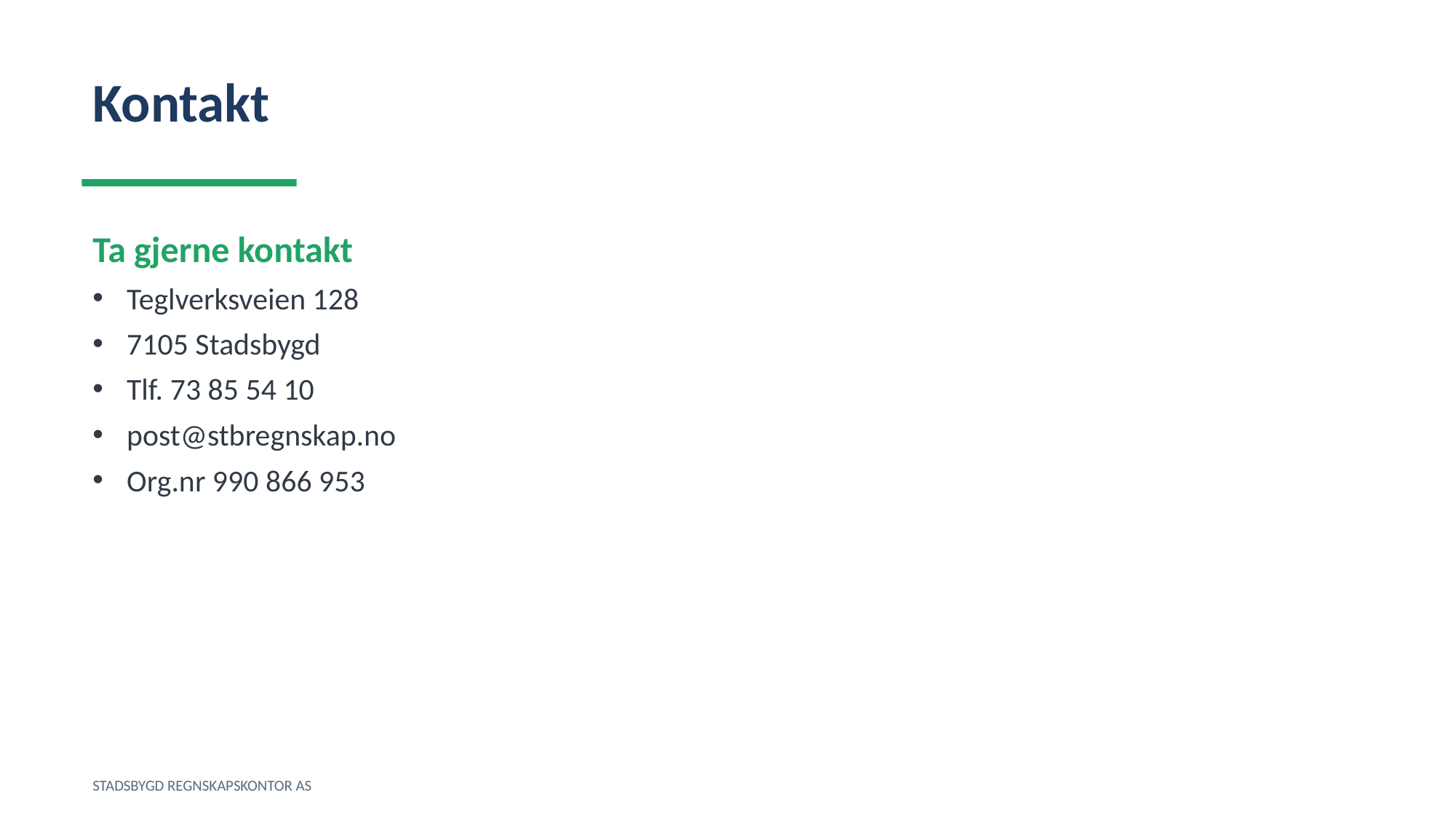

Kontakt

Ta gjerne kontakt
Teglverksveien 128
7105 Stadsbygd
Tlf. 73 85 54 10
post@stbregnskap.no
Org.nr 990 866 953
STADSBYGD REGNSKAPSKONTOR AS